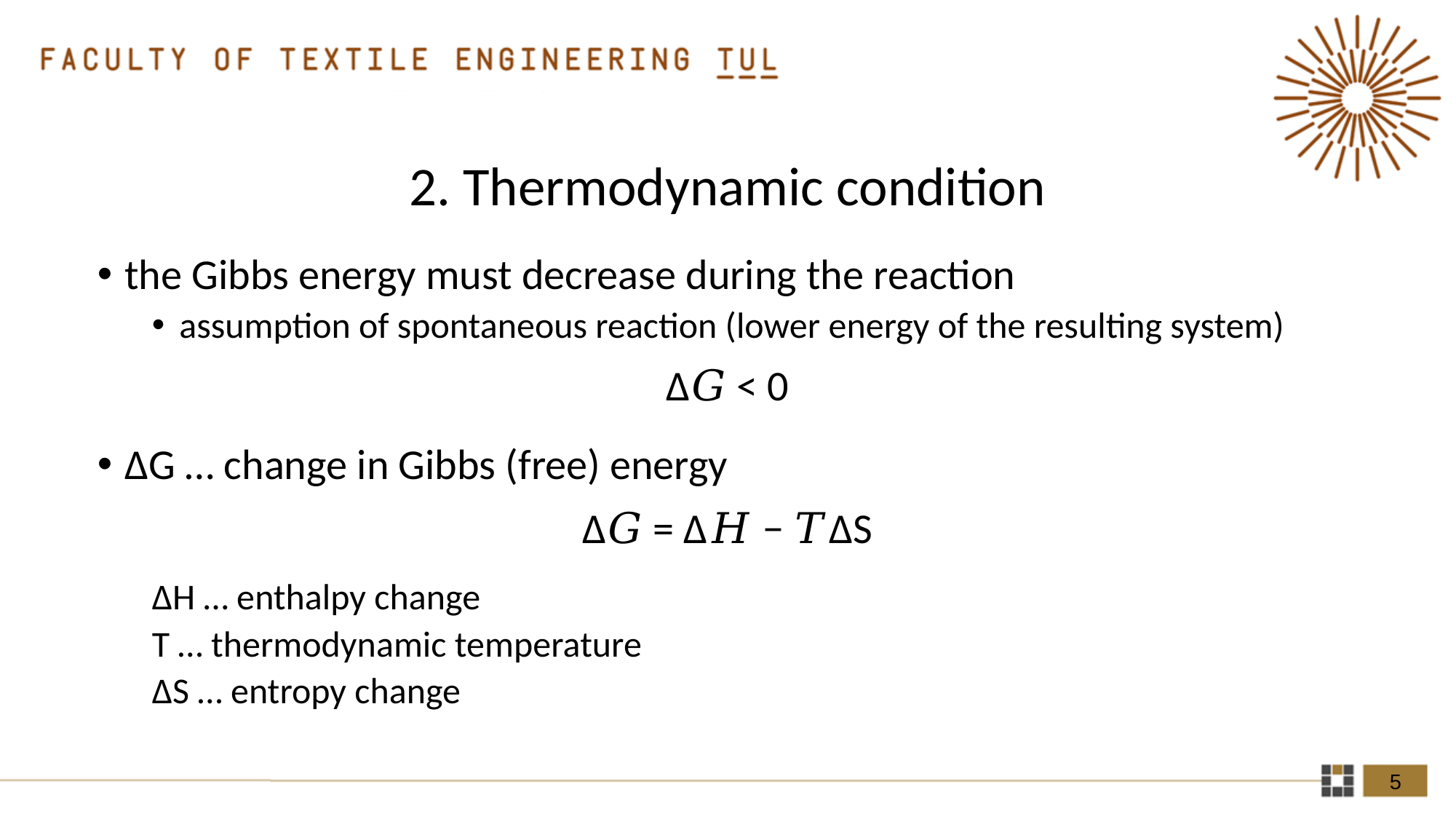

# 2. Thermodynamic condition
the Gibbs energy must decrease during the reaction
assumption of spontaneous reaction (lower energy of the resulting system)
∆𝐺 < 0
ΔG … change in Gibbs (free) energy
∆𝐺 = ∆𝐻 − 𝑇∆S
ΔH … enthalpy change
T … thermodynamic temperature
ΔS … entropy change
5